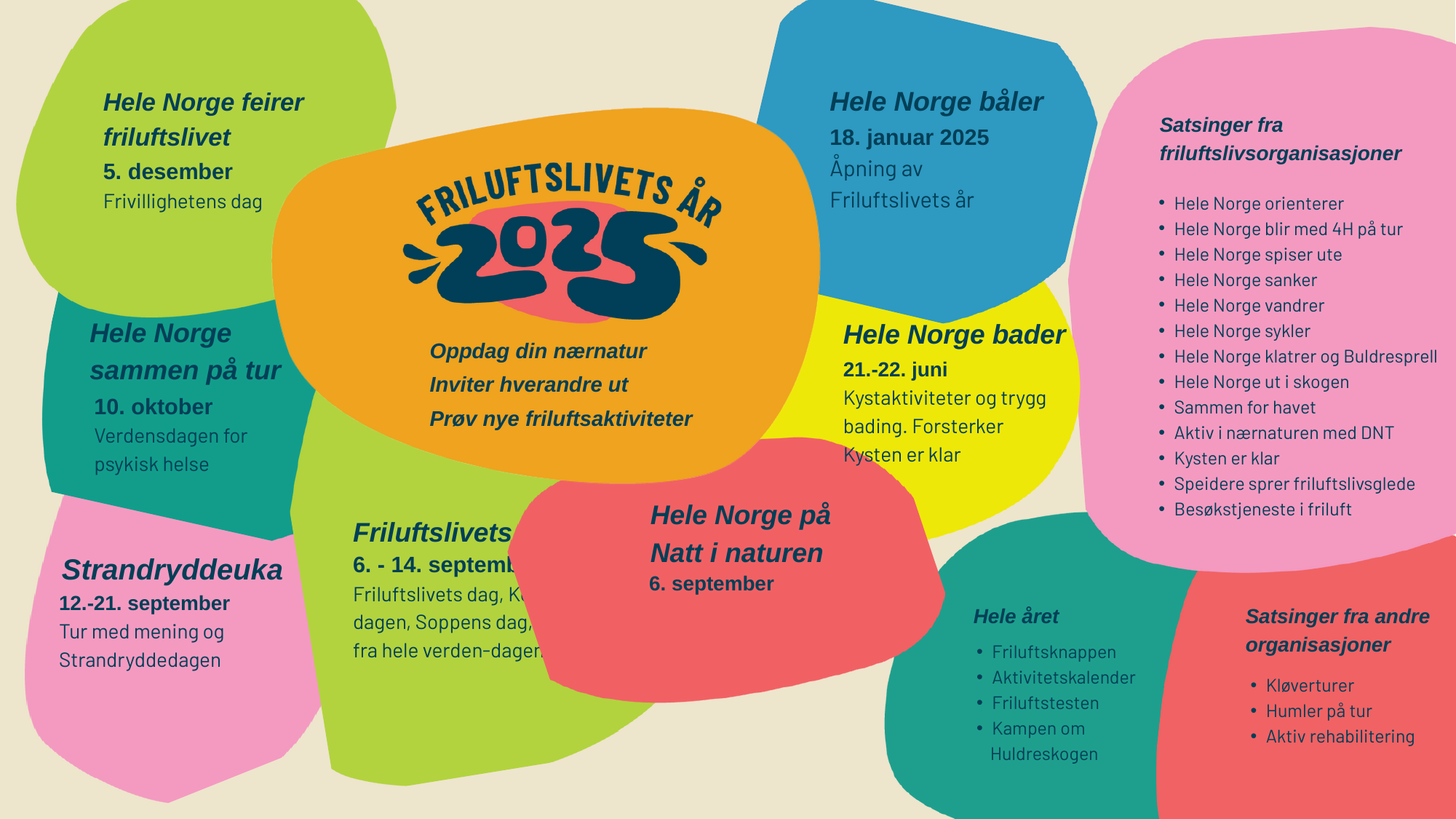

Hele Norge båler
Hele Norge feirer friluftslivet
Satsinger fra
friluftslivsorganisasjoner

18. januar 2025
Åpning av
Friluftslivets år

5. desember
Frivillighetens dag
Hele Norge orienterer
Hele Norge blir med 4H på tur
Hele Norge spiser ute
Hele Norge sanker
Hele Norge vandrer
Hele Norge sykler
Hele Norge klatrer og Buldresprell
Hele Norge ut i skogen
Sammen for havet
Aktiv i nærnaturen med DNT
Kysten er klar
Speidere sprer friluftslivsglede
Besøkstjeneste i friluft

Hele Norge sammen på tur
10. oktober
Verdensdagen for psykisk helse
Hele Norge bader

Oppdag din nærnatur
Inviter hverandre ut
Prøv nye friluftsaktiviteter

21.-22. juni
Kystaktiviteter og trygg bading. Forsterker
Kysten er klar

Hele Norge på
Natt i naturen
Friluftslivets uke

 Strandryddeuka
6. - 14. september
Friluftslivets dag, Kom deg ut-dagen, Soppens dag, Turmat fra hele verden-dagen
6. september

12.-21. september
Tur med mening og Strandryddedagen

Hele året
Friluftsknappen
Aktivitetskalender
Friluftstesten
Kampen om
        Huldreskogen

Satsinger fra andre
organisasjoner
Kløverturer
Humler på tur
Aktiv rehabilitering